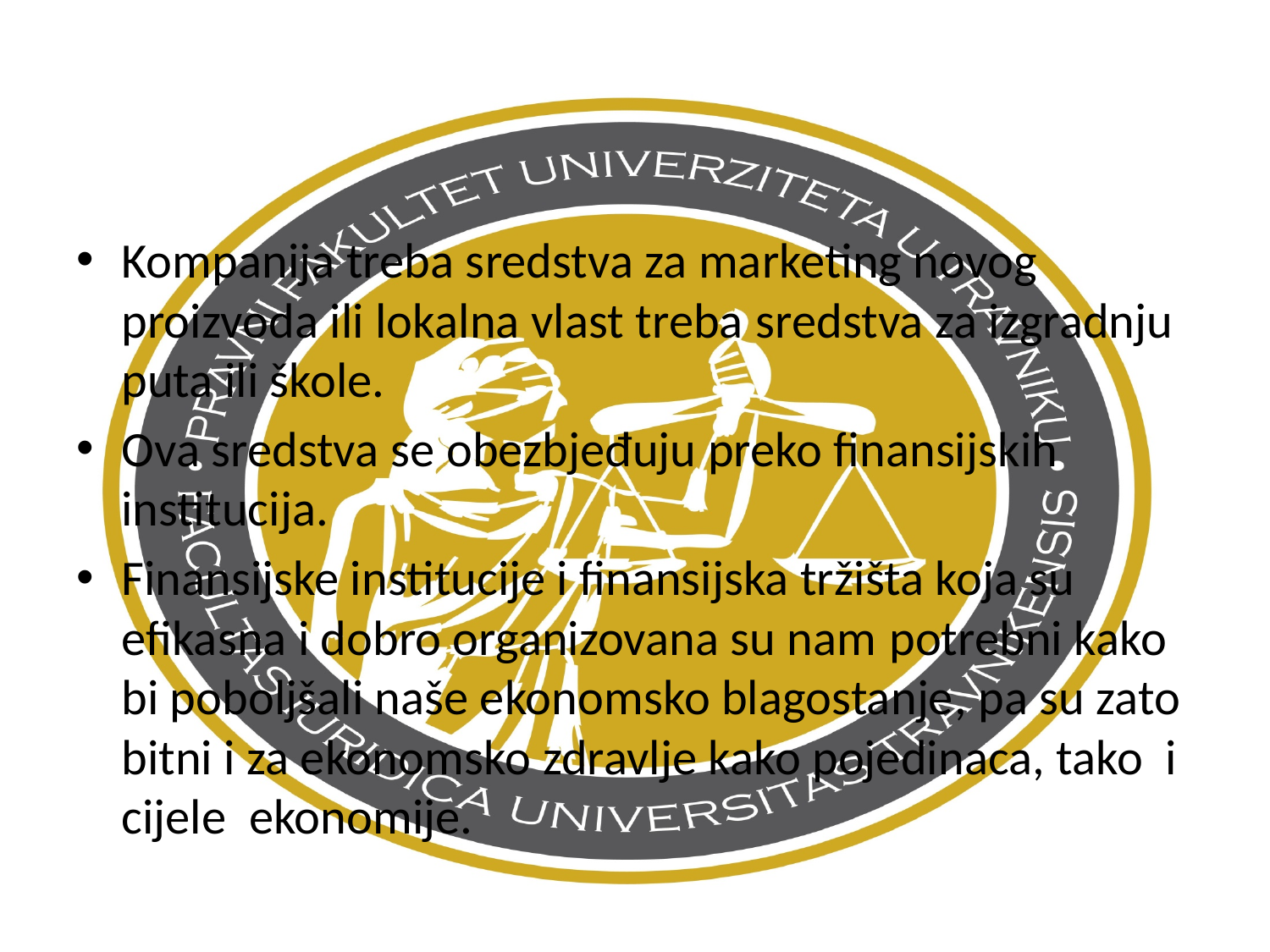

Kompanija treba sredstva za marketing novog proizvoda ili lokalna vlast treba sredstva za izgradnju puta ili škole.
Ova sredstva se obezbjeđuju preko finansijskih institucija.
Finansijske institucije i finansijska tržišta koja su efikasna i dobro organizovana su nam potrebni kako bi poboljšali naše ekonomsko blagostanje, pa su zato bitni i za ekonomsko zdravlje kako pojedinaca, tako  i cijele  ekonomije.